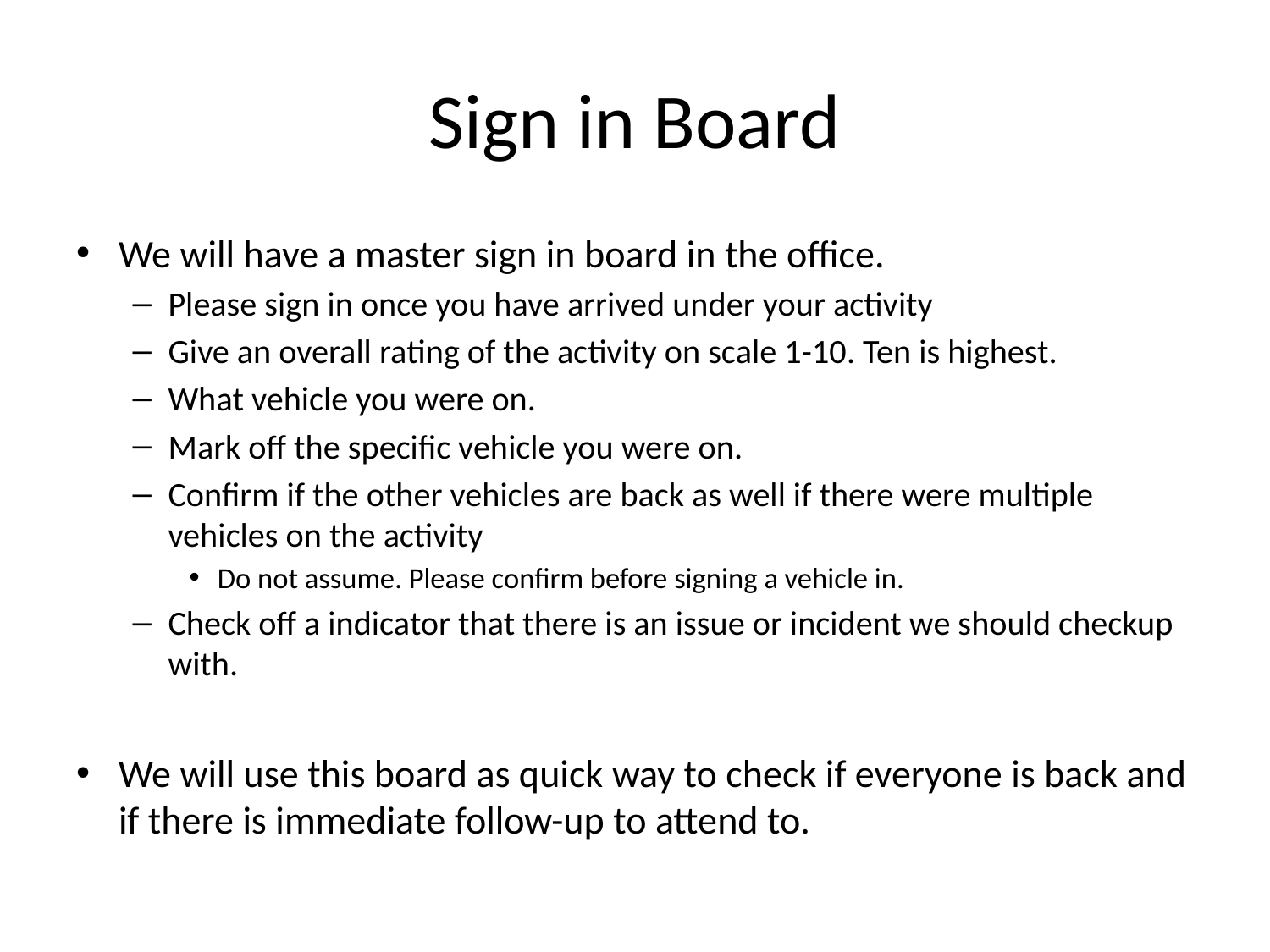

# Sign in Board
We will have a master sign in board in the office.
Please sign in once you have arrived under your activity
Give an overall rating of the activity on scale 1-10. Ten is highest.
What vehicle you were on.
Mark off the specific vehicle you were on.
Confirm if the other vehicles are back as well if there were multiple vehicles on the activity
Do not assume. Please confirm before signing a vehicle in.
Check off a indicator that there is an issue or incident we should checkup with.

We will use this board as quick way to check if everyone is back and if there is immediate follow-up to attend to.